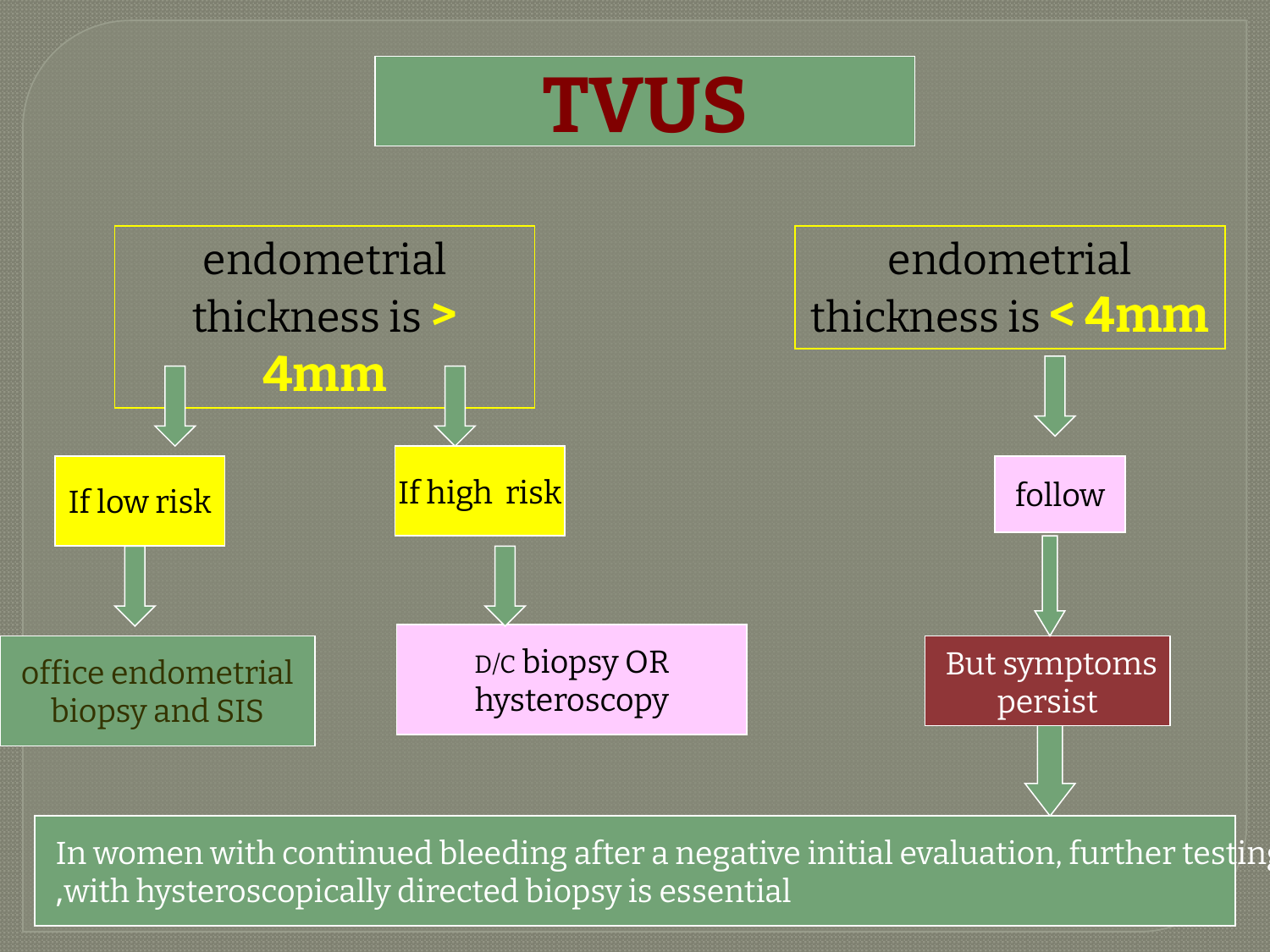

TVUS
endometrial thickness is > 4mm
endometrial thickness is < 4mm

If high  risk
If low risk
follow

D/C biopsy OR
hysteroscopy
office endometrial
biopsy and SIS
But symptoms
persist

In women with continued bleeding after a negative initial evaluation, further testing
with hysteroscopically directed biopsy is essential,